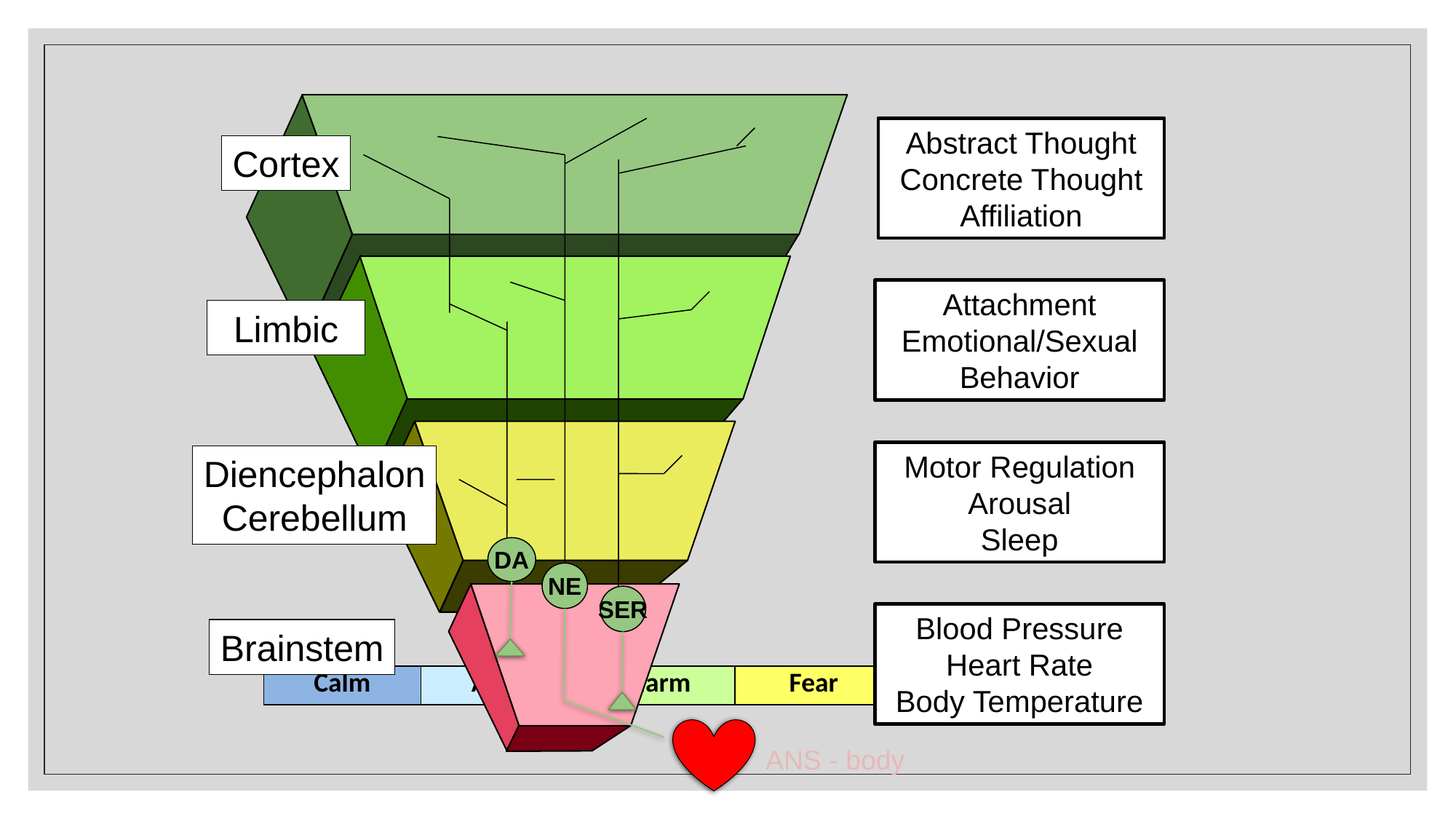

Abstract Thought
Concrete Thought
Affiliation

NE

ANS - body

SER

DA

Cortex
Attachment
Emotional/Sexual Behavior
Limbic
Motor Regulation
Arousal
Sleep
Diencephalon
Cerebellum
Blood Pressure
Heart Rate
Body Temperature
Brainstem
| Calm | Alert | Alarm | Fear | Terror |
| --- | --- | --- | --- | --- |